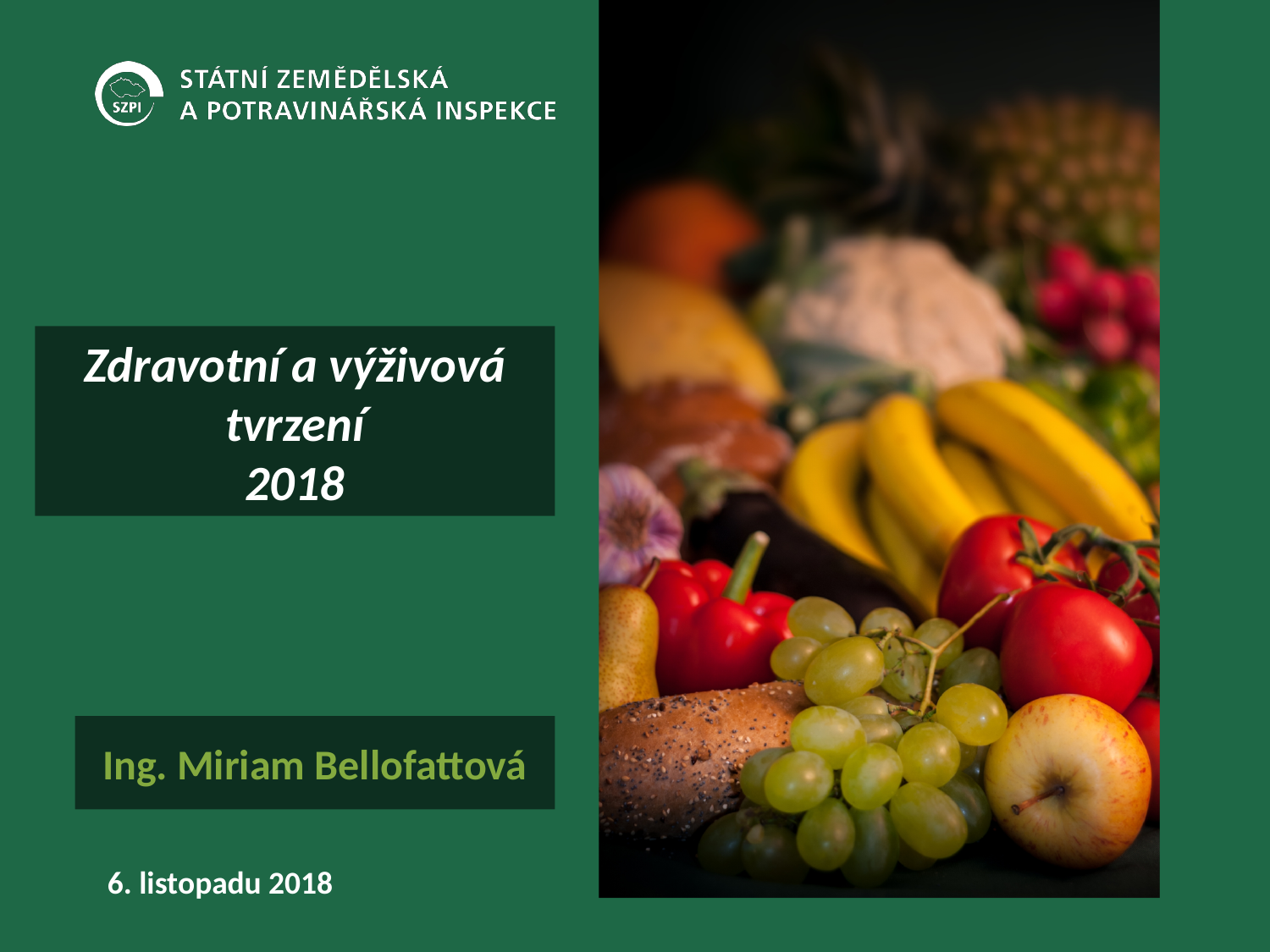

# Zdravotní a výživová tvrzení 2018
Ing. Miriam Bellofattová